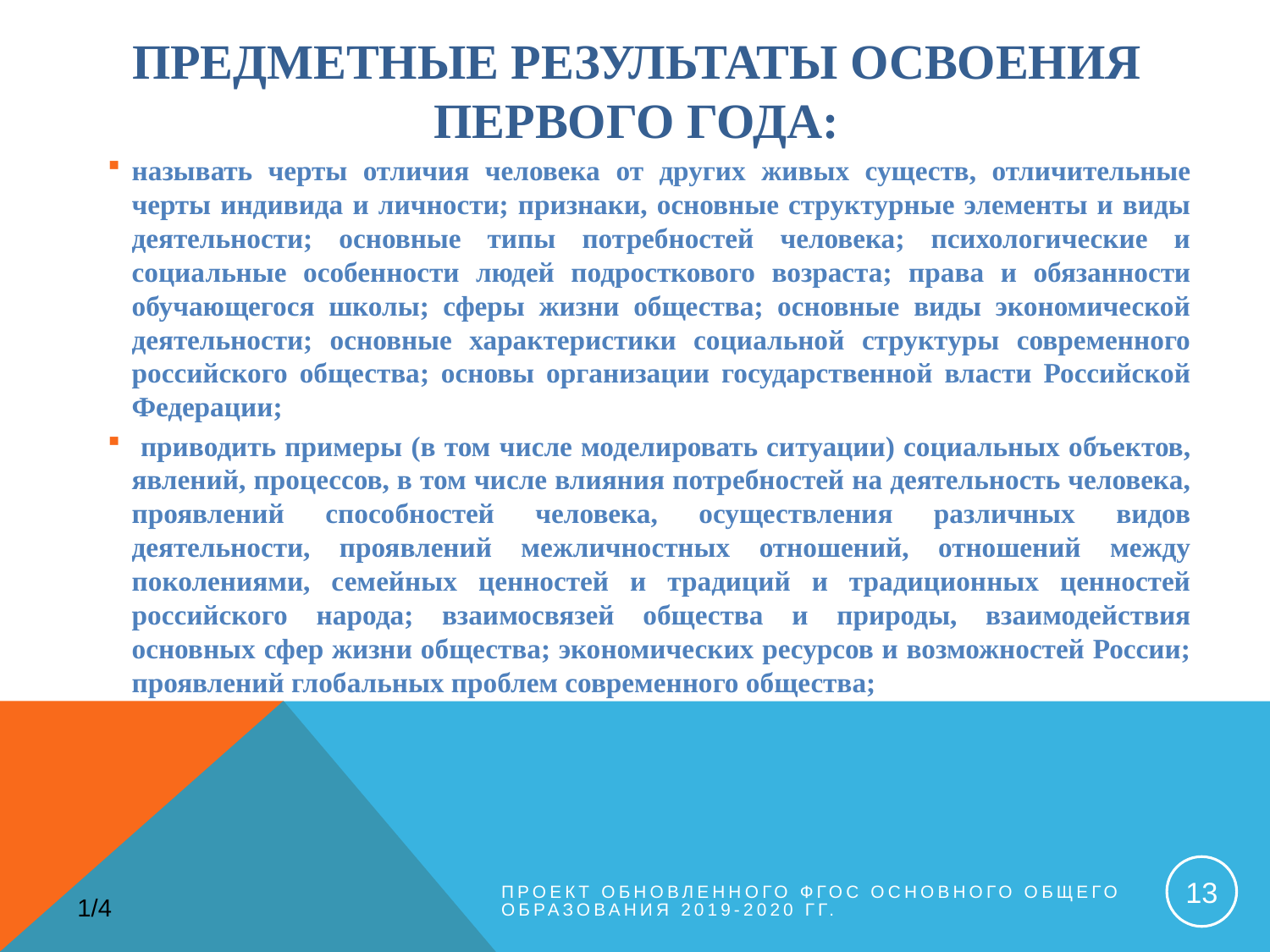

# Предметные результаты освоения первого года:
называть черты отличия человека от других живых существ, отличительные черты индивида и личности; признаки, основные структурные элементы и виды деятельности; основные типы потребностей человека; психологические и социальные особенности людей подросткового возраста; права и обязанности обучающегося школы; сферы жизни общества; основные виды экономической деятельности; основные характеристики социальной структуры современного российского общества; основы организации государственной власти Российской Федерации;
 приводить примеры (в том числе моделировать ситуации) социальных объектов, явлений, процессов, в том числе влияния потребностей на деятельность человека, проявлений способностей человека, осуществления различных видов деятельности, проявлений межличностных отношений, отношений между поколениями, семейных ценностей и традиций и традиционных ценностей российского народа; взаимосвязей общества и природы, взаимодействия основных сфер жизни общества; экономических ресурсов и возможностей России; проявлений глобальных проблем современного общества;
13
Проект обновленного ФГОС основного общего образования 2019-2020 гг.
1/4